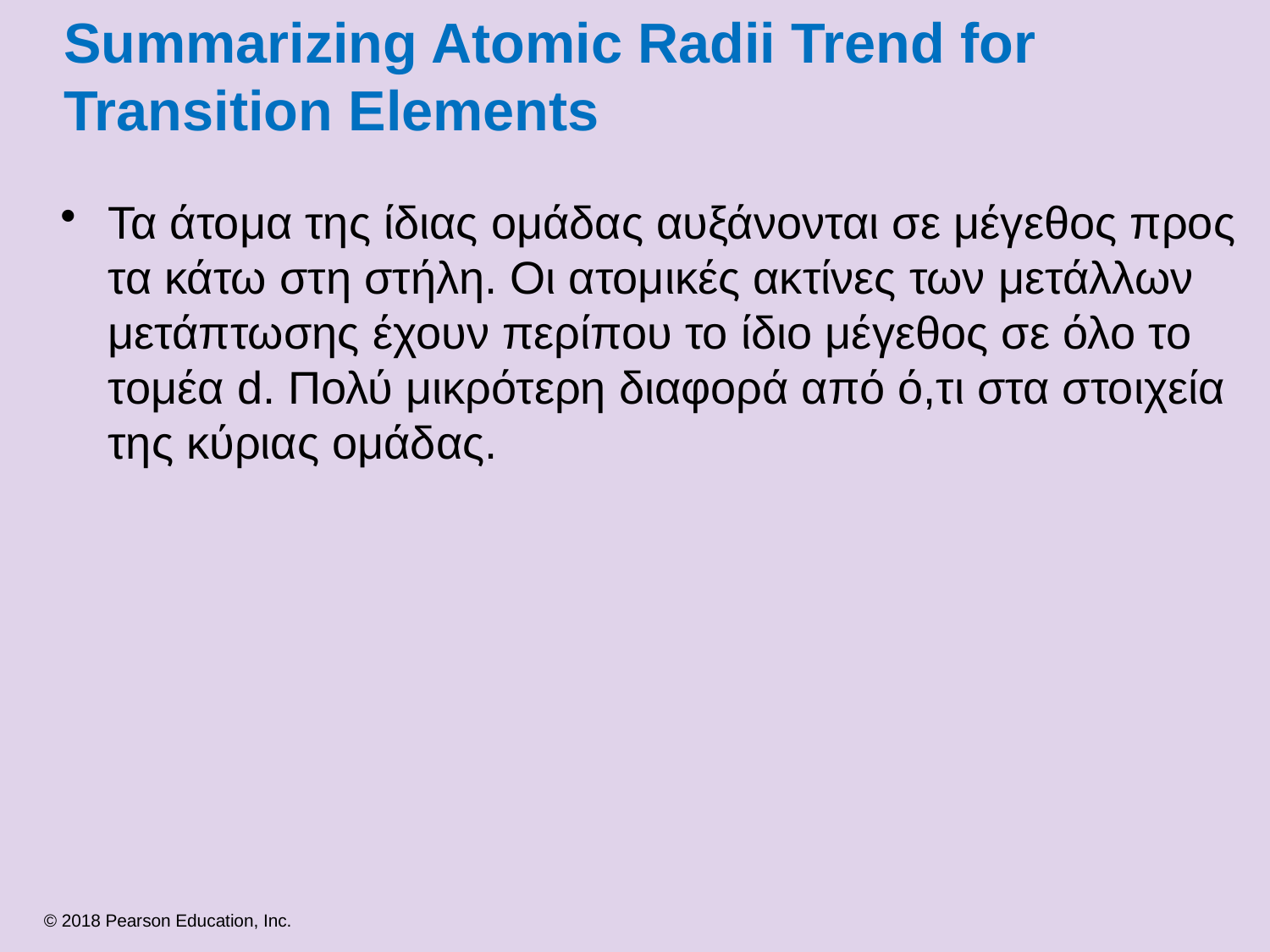

# Summarizing Atomic Radii Trend for Transition Elements
Τα άτομα της ίδιας ομάδας αυξάνονται σε μέγεθος προς τα κάτω στη στήλη. Οι ατομικές ακτίνες των μετάλλων μετάπτωσης έχουν περίπου το ίδιο μέγεθος σε όλο το τομέα d. Πολύ μικρότερη διαφορά από ό,τι στα στοιχεία της κύριας ομάδας.